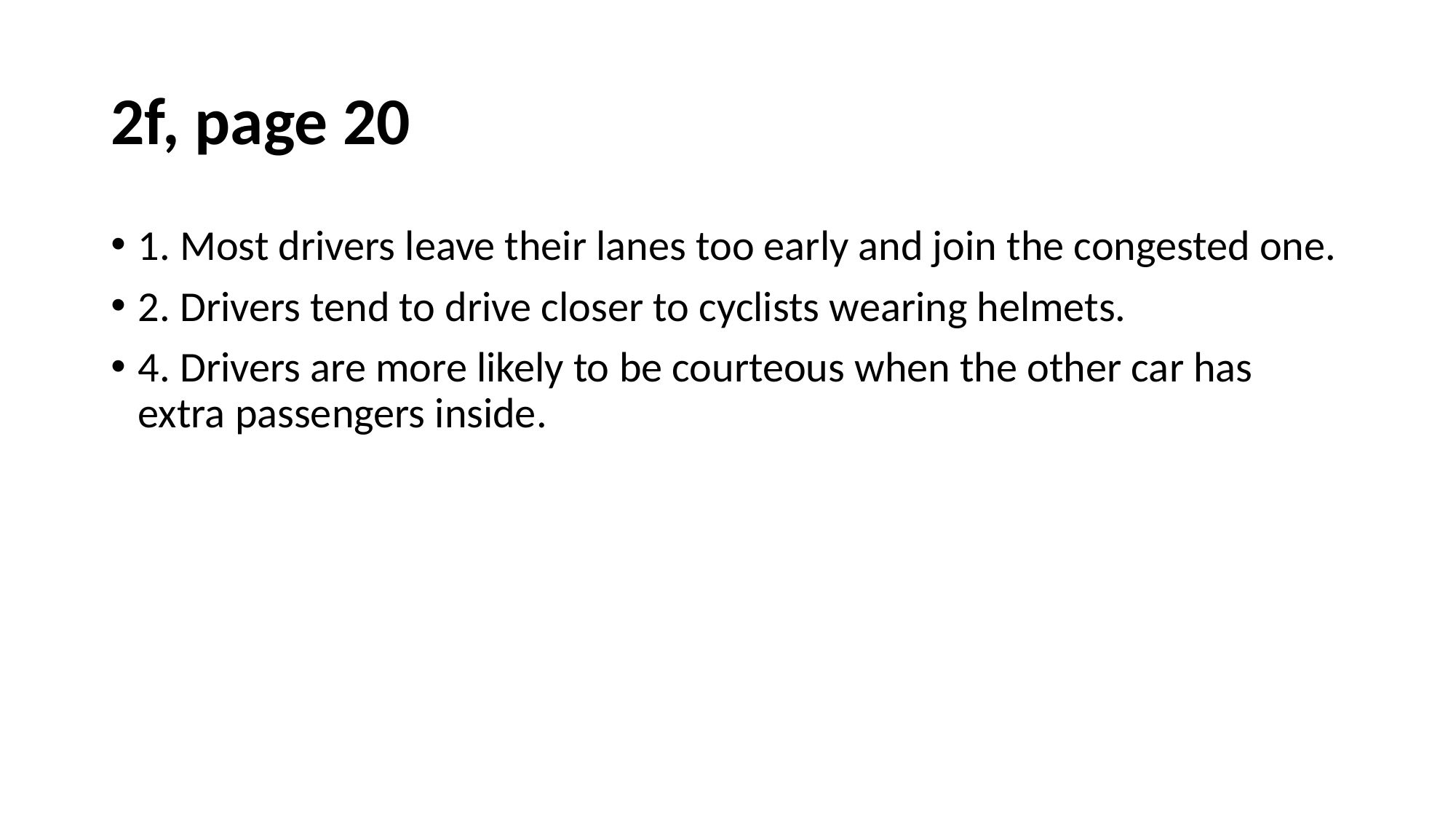

# 2f, page 20
1. Most drivers leave their lanes too early and join the congested one.
2. Drivers tend to drive closer to cyclists wearing helmets.
4. Drivers are more likely to be courteous when the other car has extra passengers inside.